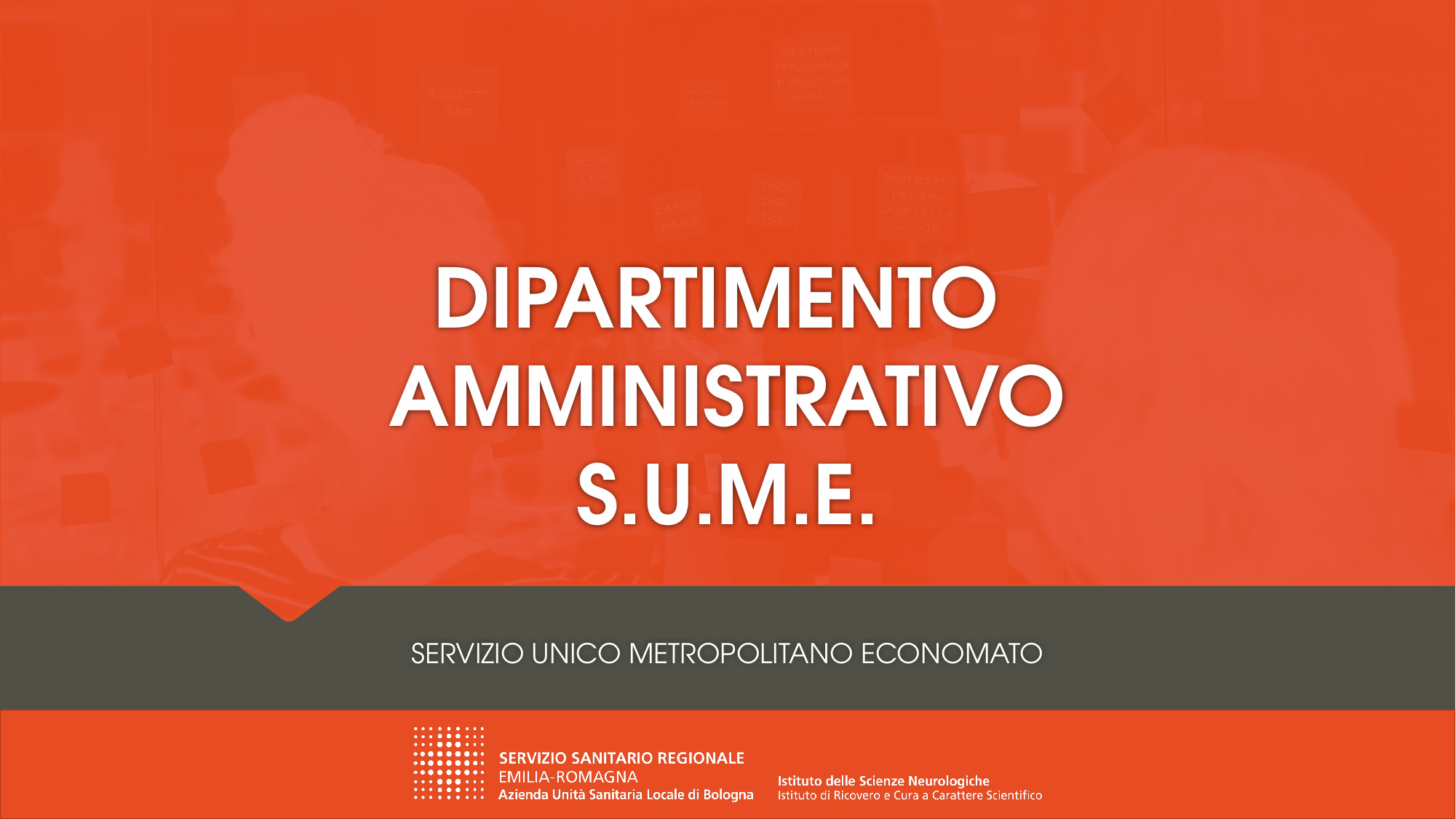

# DIPARTIMENTO  AMMINISTRATIVO S.U.M.E.
SERVIZIO UNICO METROPOLITANO ECONOMATO